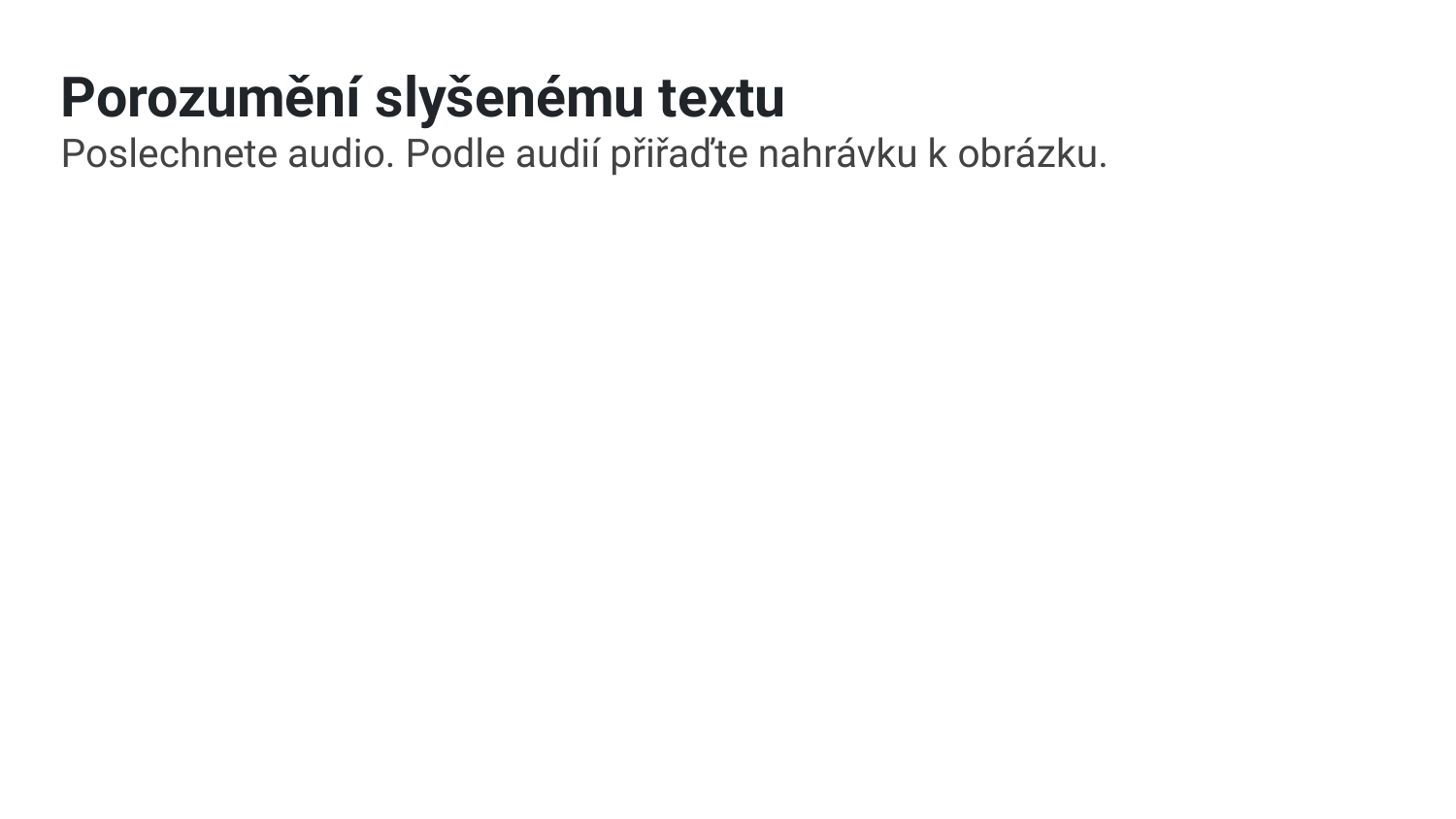

Porozumění slyšenému textu
Poslechnete audio. Podle audií přiřaďte nahrávku k obrázku.